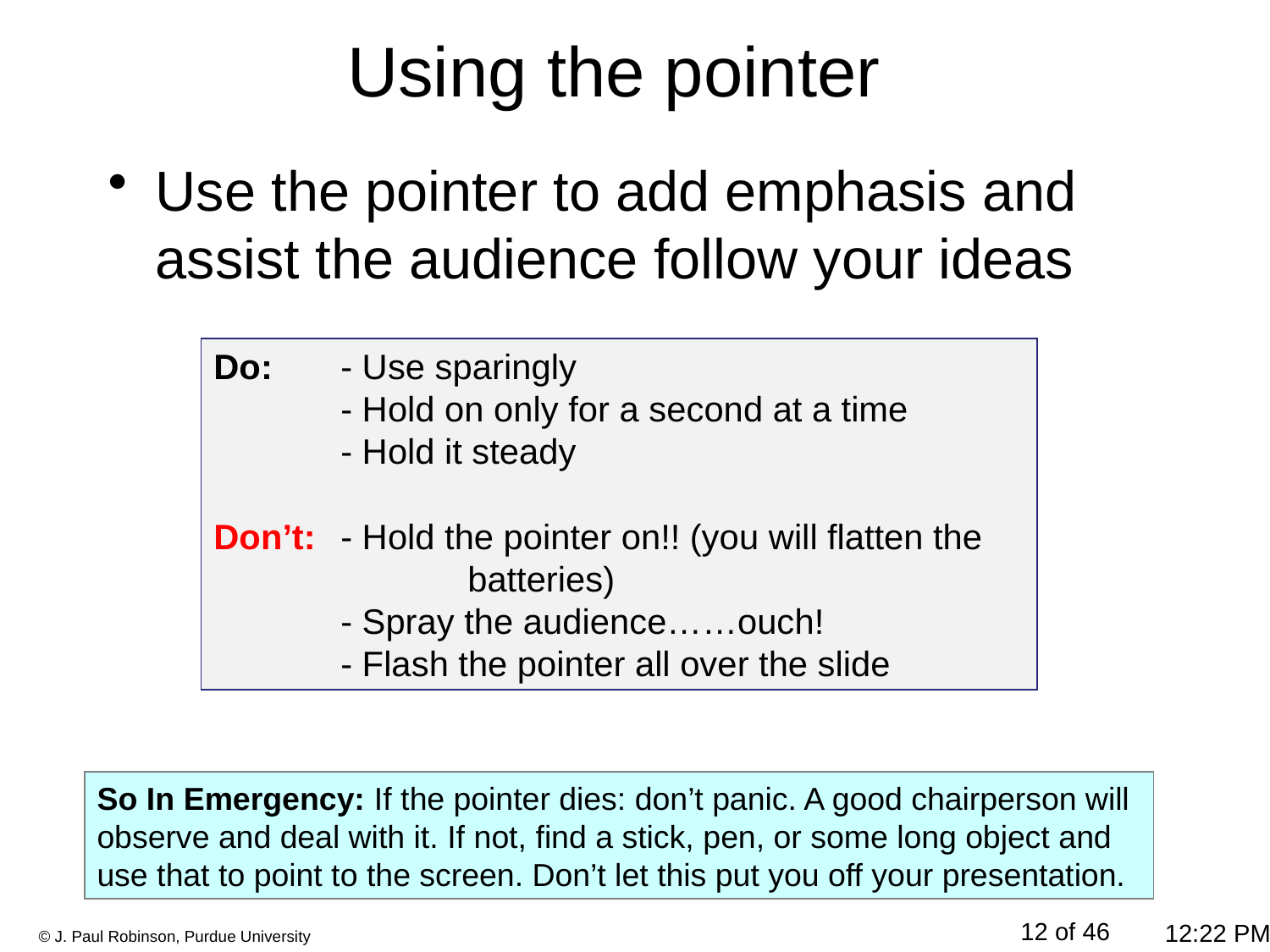

# Using the pointer
Use the pointer to add emphasis and assist the audience follow your ideas
Do: 	- Use sparingly
	- Hold on only for a second at a time
	- Hold it steady

Don’t:	- Hold the pointer on!! (you will flatten the 		batteries)
	- Spray the audience……ouch!
	- Flash the pointer all over the slide
So In Emergency: If the pointer dies: don’t panic. A good chairperson will observe and deal with it. If not, find a stick, pen, or some long object and use that to point to the screen. Don’t let this put you off your presentation.
12 of 46
12:22 PM
© J. Paul Robinson, Purdue University